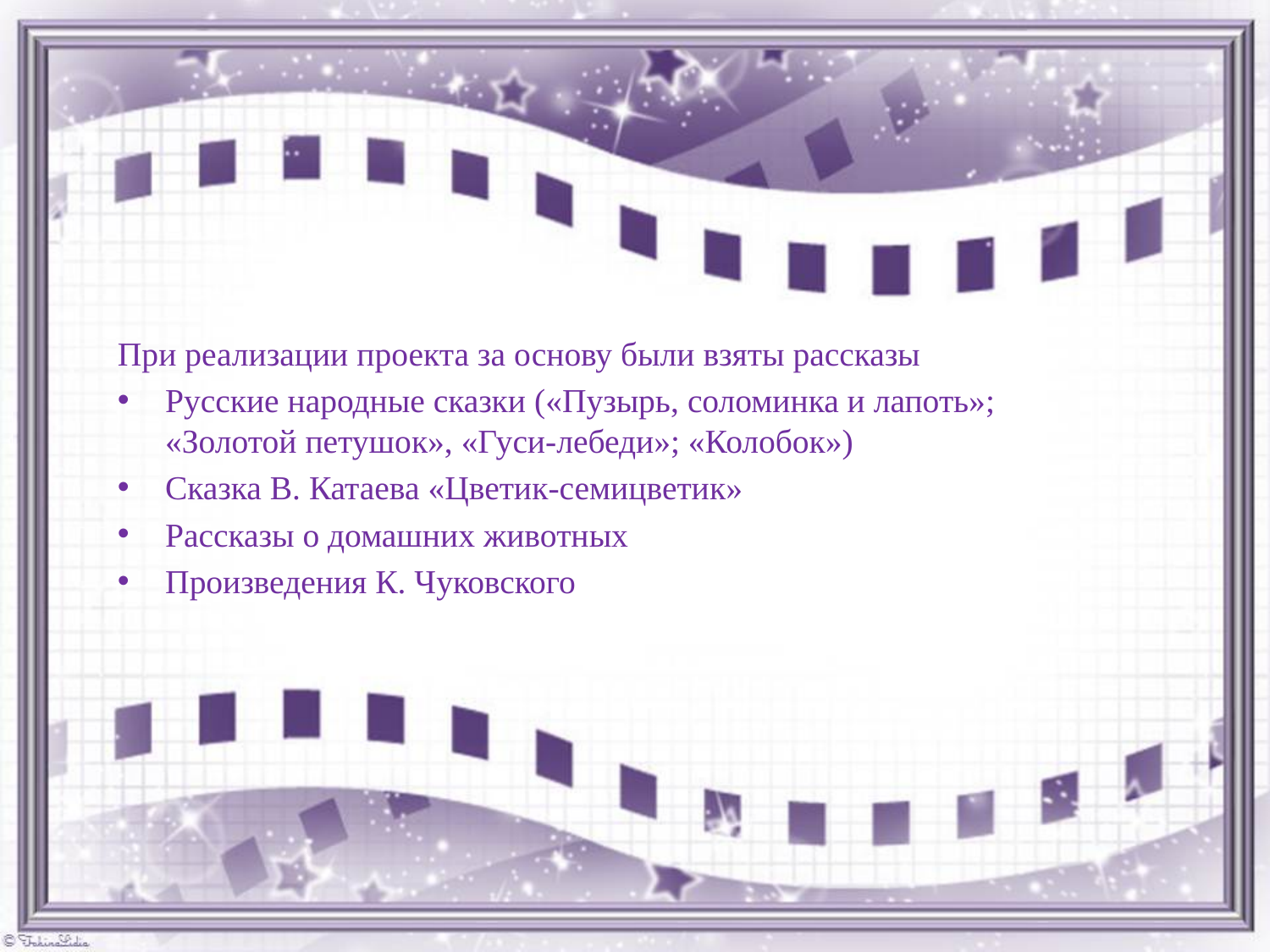

При реализации проекта за основу были взяты рассказы
Русские народные сказки («Пузырь, соломинка и лапоть»;  «Золотой петушок», «Гуси-лебеди»; «Колобок»)
Сказка В. Катаева «Цветик-семицветик»
Рассказы о домашних животных
Произведения К. Чуковского